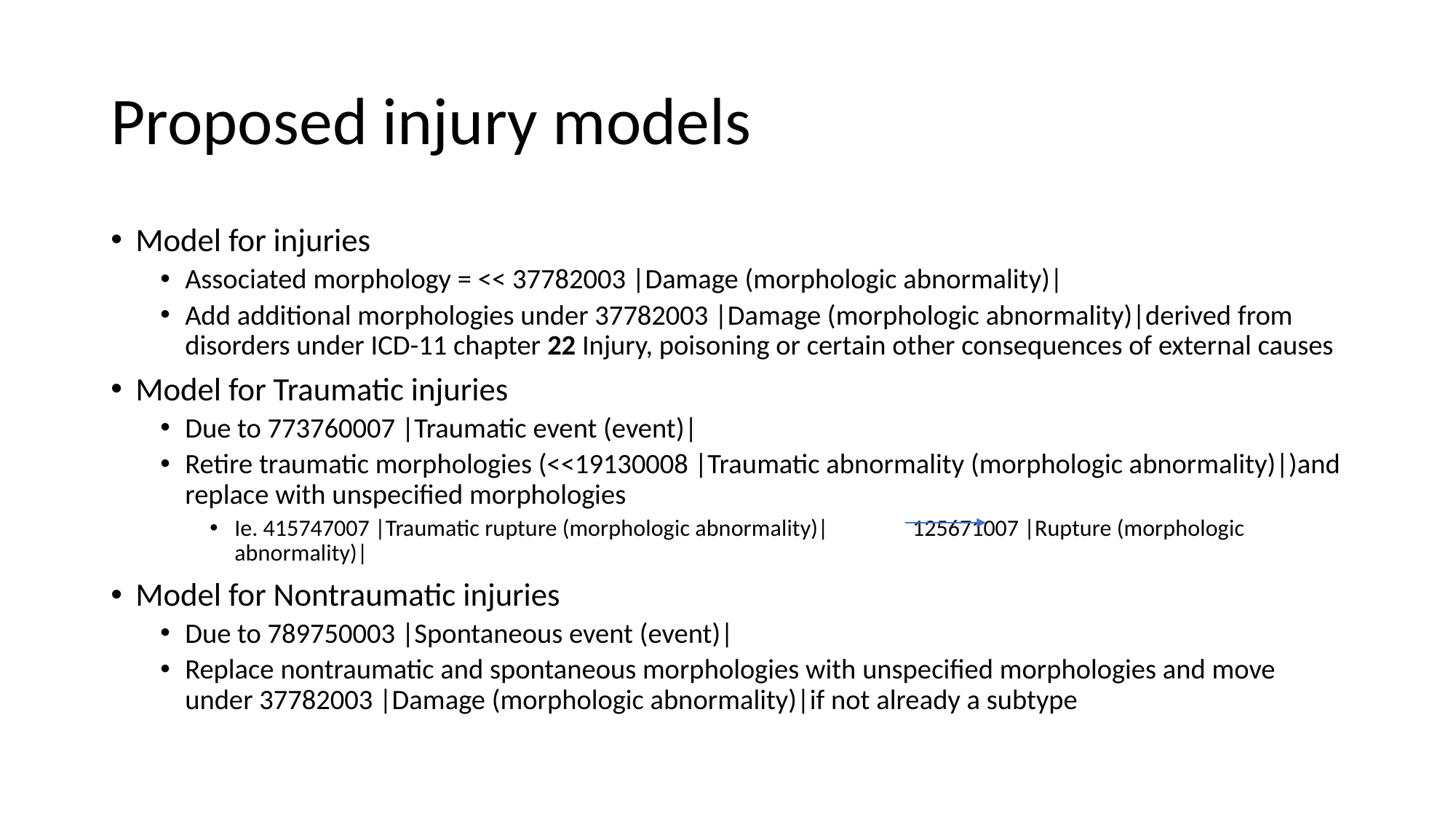

# Proposed injury models
Model for injuries
Associated morphology = << 37782003 |Damage (morphologic abnormality)|
Add additional morphologies under 37782003 |Damage (morphologic abnormality)|derived from disorders under ICD-11 chapter 22 Injury, poisoning or certain other consequences of external causes
Model for Traumatic injuries
Due to 773760007 |Traumatic event (event)|
Retire traumatic morphologies (<<19130008 |Traumatic abnormality (morphologic abnormality)|)and replace with unspecified morphologies
Ie. 415747007 |Traumatic rupture (morphologic abnormality)|                125671007 |Rupture (morphologic abnormality)|
Model for Nontraumatic injuries
Due to 789750003 |Spontaneous event (event)|
Replace nontraumatic and spontaneous morphologies with unspecified morphologies and move under 37782003 |Damage (morphologic abnormality)|if not already a subtype